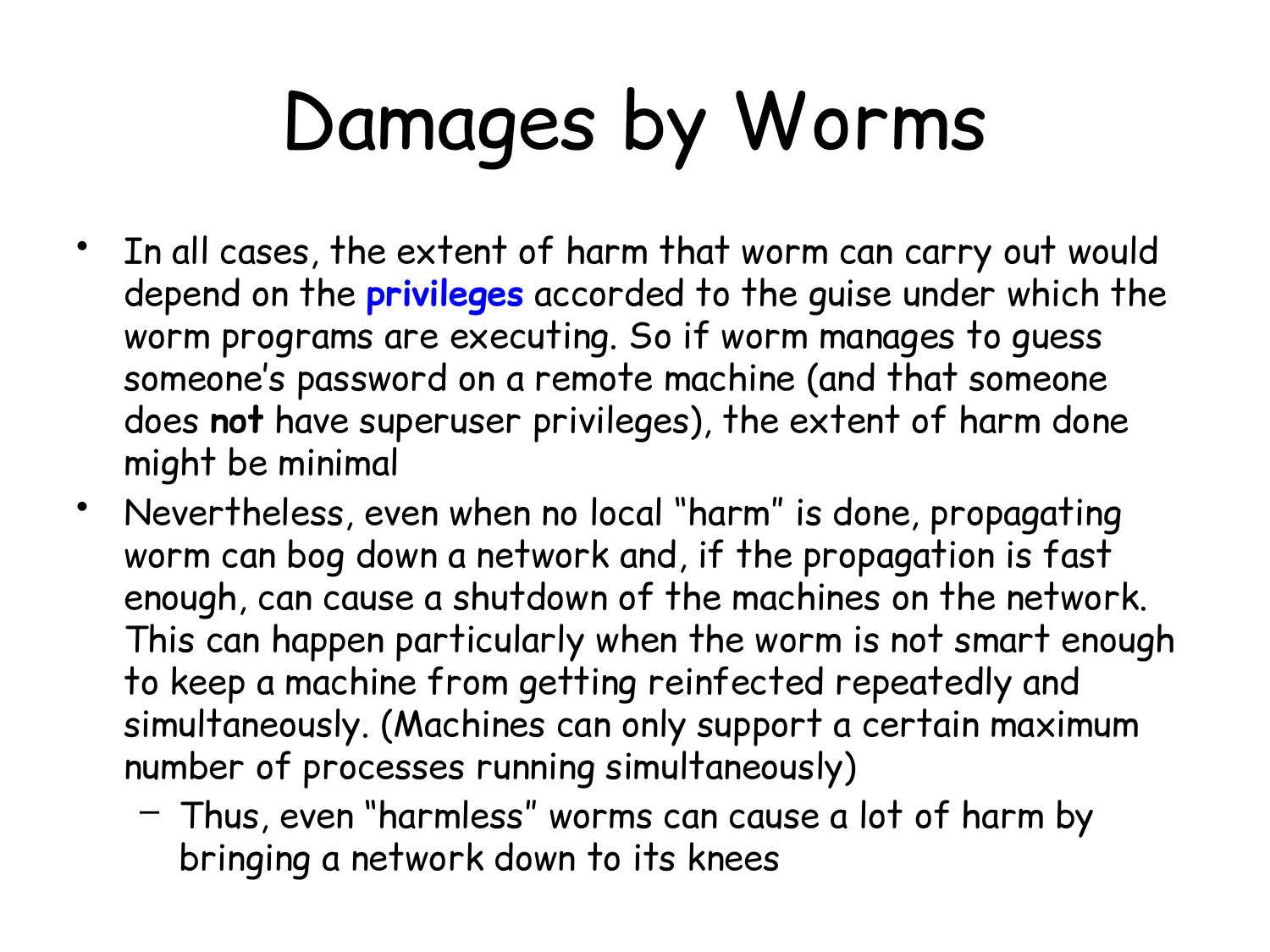

# Damages by Worms
In all cases, the extent of harm that worm can carry out would depend on the privileges accorded to the guise under which the worm programs are executing. So if worm manages to guess someone’s password on a remote machine (and that someone does not have superuser privileges), the extent of harm done might be minimal
Nevertheless, even when no local “harm” is done, propagating worm can bog down a network and, if the propagation is fast enough, can cause a shutdown of the machines on the network. This can happen particularly when the worm is not smart enough to keep a machine from getting reinfected repeatedly and simultaneously. (Machines can only support a certain maximum number of processes running simultaneously)
Thus, even “harmless” worms can cause a lot of harm by bringing a network down to its knees